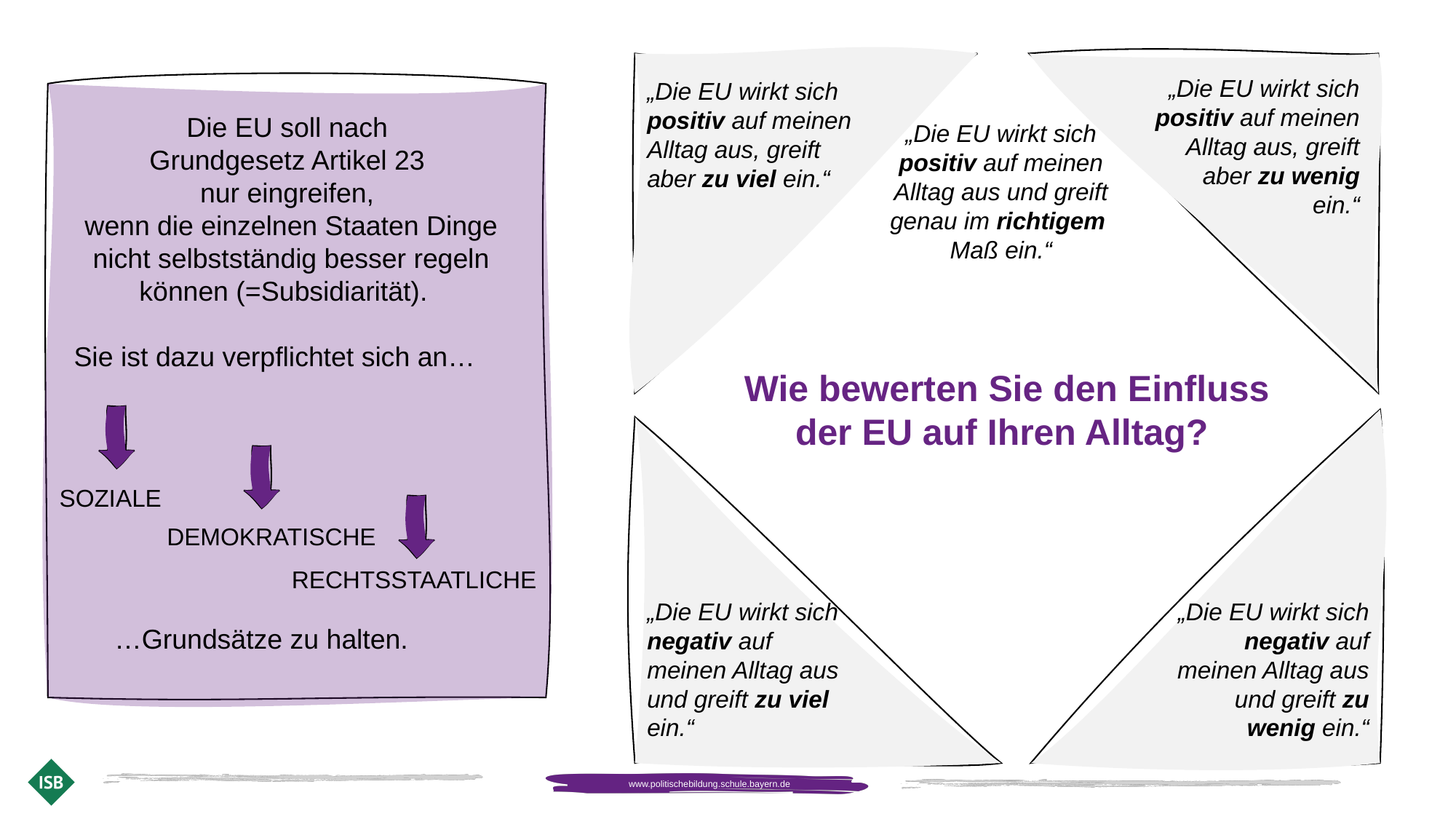

„Die EU wirkt sich positiv auf meinen Alltag aus, greift aber zu wenig ein.“
„Die EU wirkt sich positiv auf meinen Alltag aus, greift aber zu viel ein.“
Die EU soll nach
Grundgesetz Artikel 23
nur eingreifen,
wenn die einzelnen Staaten Dinge nicht selbstständig besser regeln können (=Subsidiarität).
„Die EU wirkt sich positiv auf meinen Alltag aus und greift genau im richtigem
Maß ein.“

Sie ist dazu verpflichtet sich an…
Wie bewerten Sie den Einfluss der EU auf Ihren Alltag?

SOZIALE

DEMOKRATISCHE
RECHTSSTAATLICHE
„Die EU wirkt sich negativ auf meinen Alltag aus und greift zu viel ein.“
„Die EU wirkt sich negativ auf meinen Alltag aus und greift zu wenig ein.“
…Grundsätze zu halten.